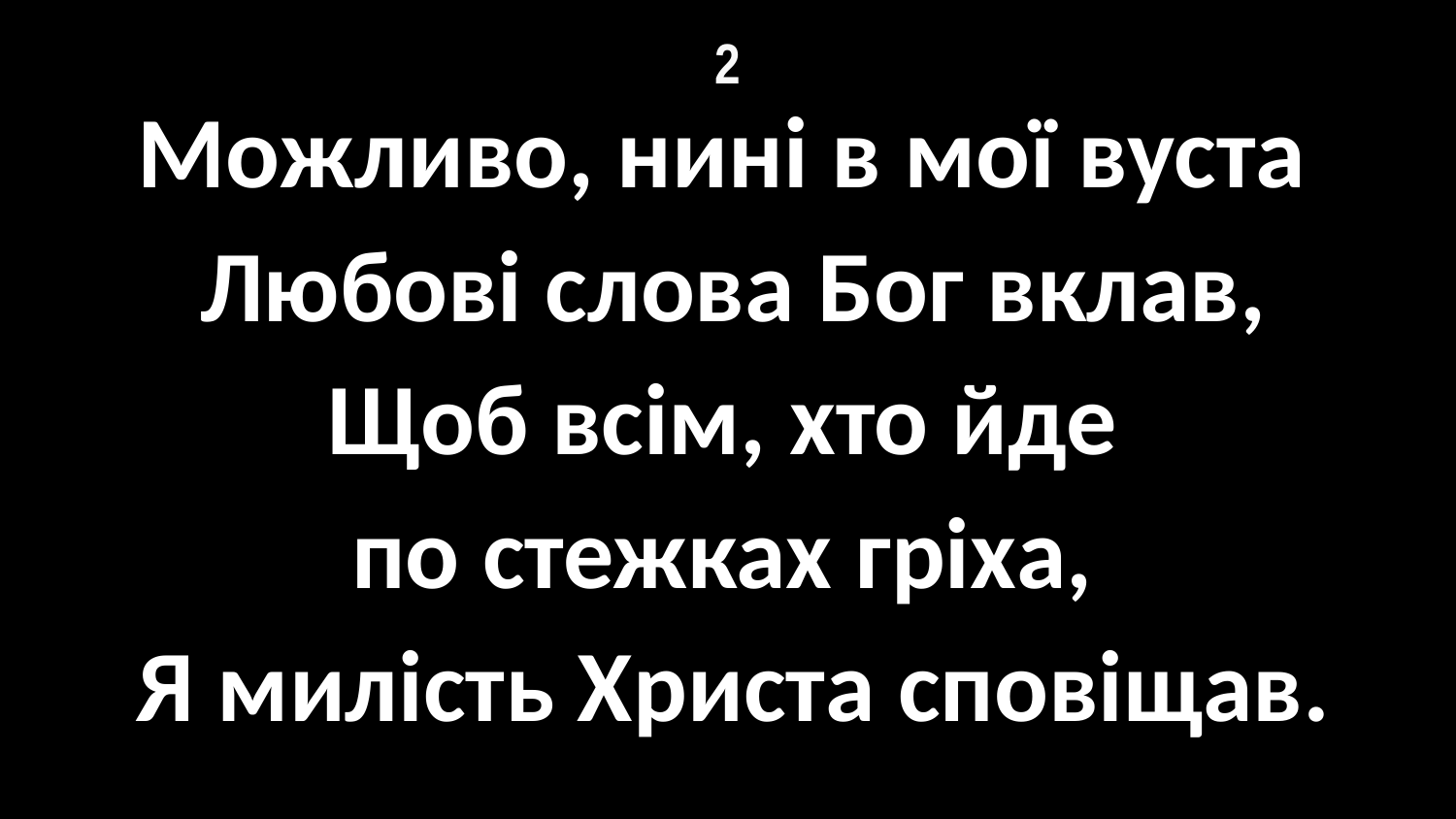

# 2
Можливо, нині в мої вуста
Любові слова Бог вклав,
Щоб всім, хто йде
по стежках гріха,
Я милість Христа сповіщав.